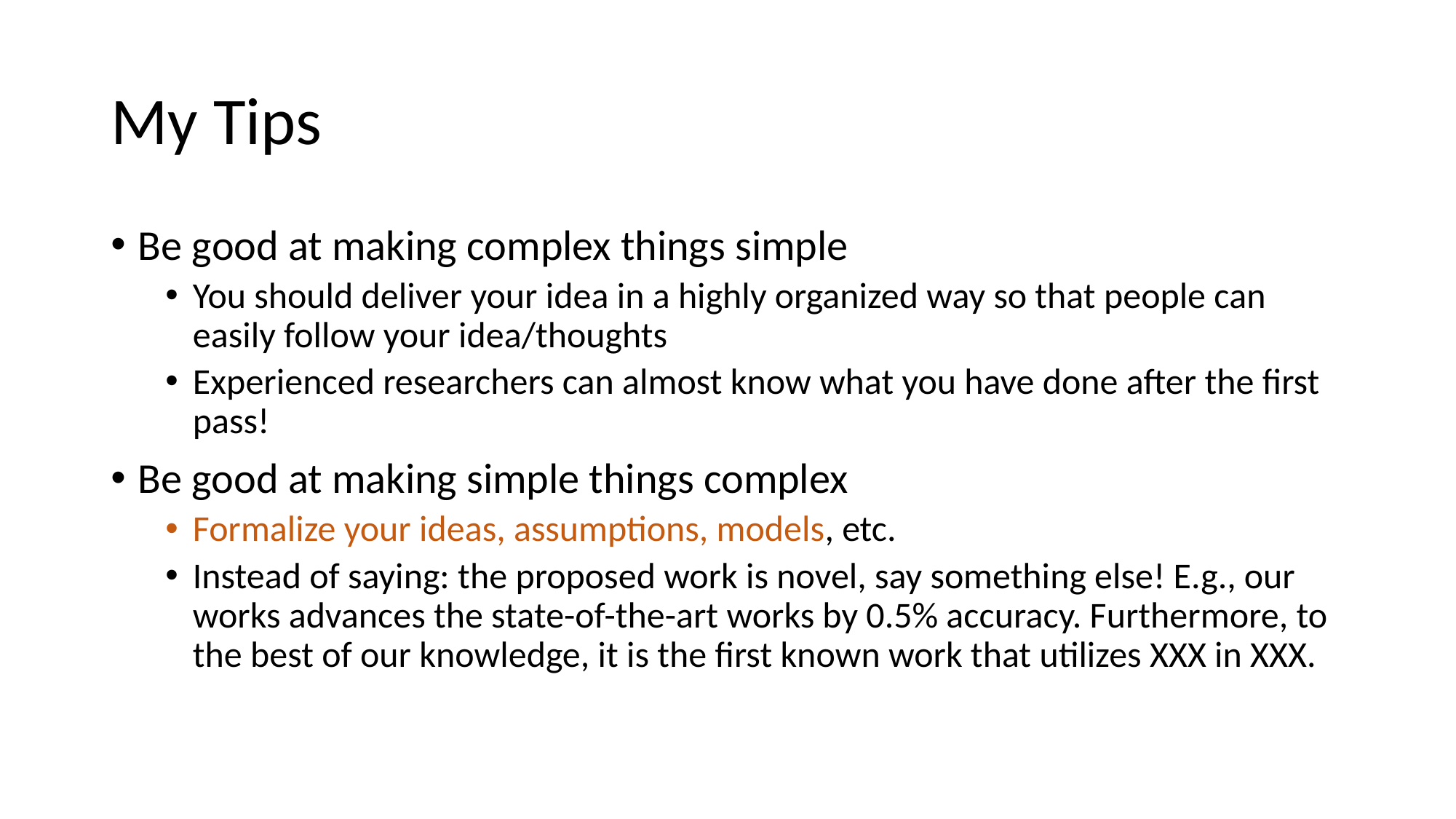

# My Tips
Be good at making complex things simple
You should deliver your idea in a highly organized way so that people can easily follow your idea/thoughts
Experienced researchers can almost know what you have done after the first pass!
Be good at making simple things complex
Formalize your ideas, assumptions, models, etc.
Instead of saying: the proposed work is novel, say something else! E.g., our works advances the state-of-the-art works by 0.5% accuracy. Furthermore, to the best of our knowledge, it is the first known work that utilizes XXX in XXX.